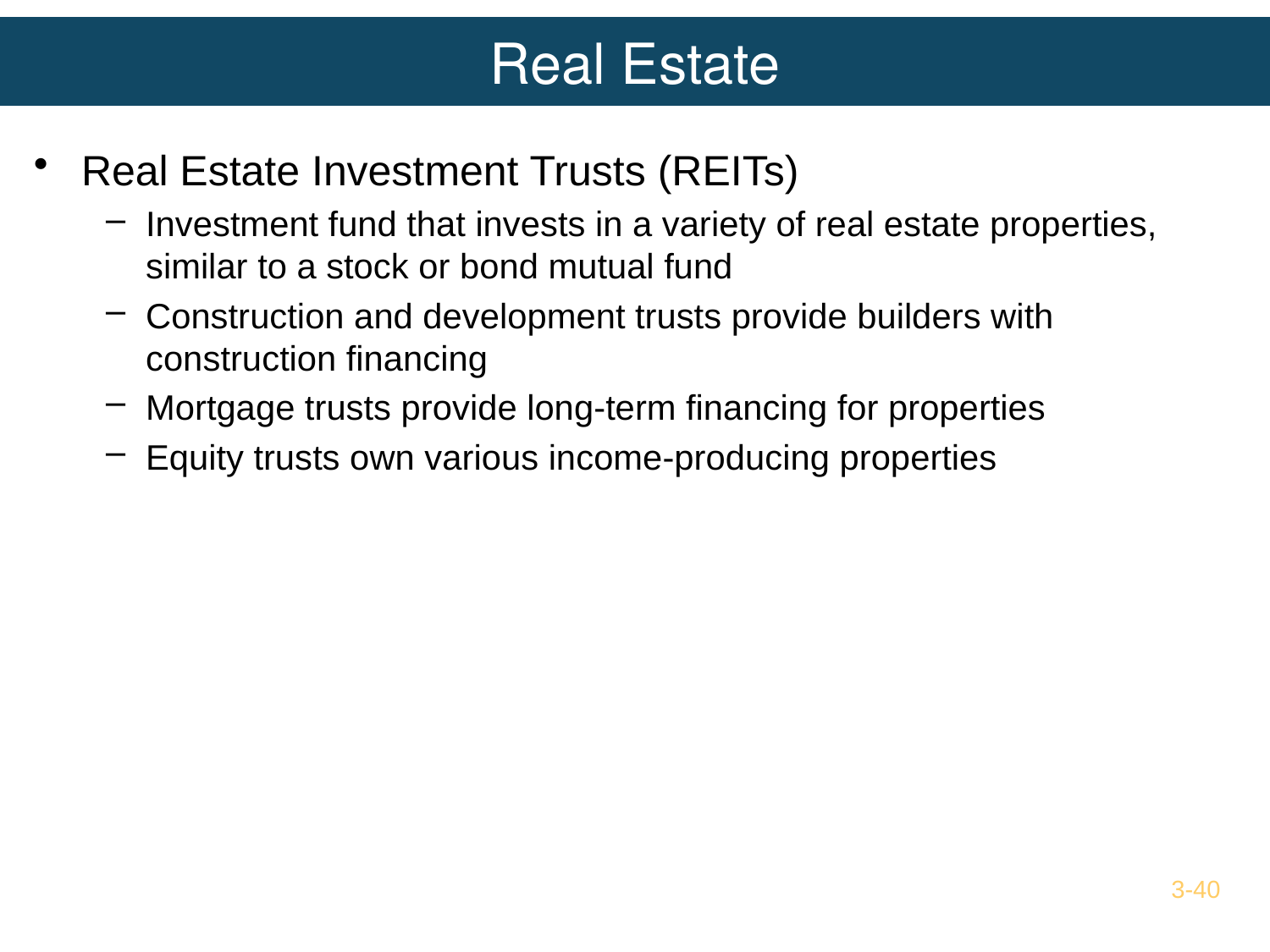

# Real Estate
Real Estate Investment Trusts (REITs)
Investment fund that invests in a variety of real estate properties, similar to a stock or bond mutual fund
Construction and development trusts provide builders with construction financing
Mortgage trusts provide long-term financing for properties
Equity trusts own various income-producing properties
3-40